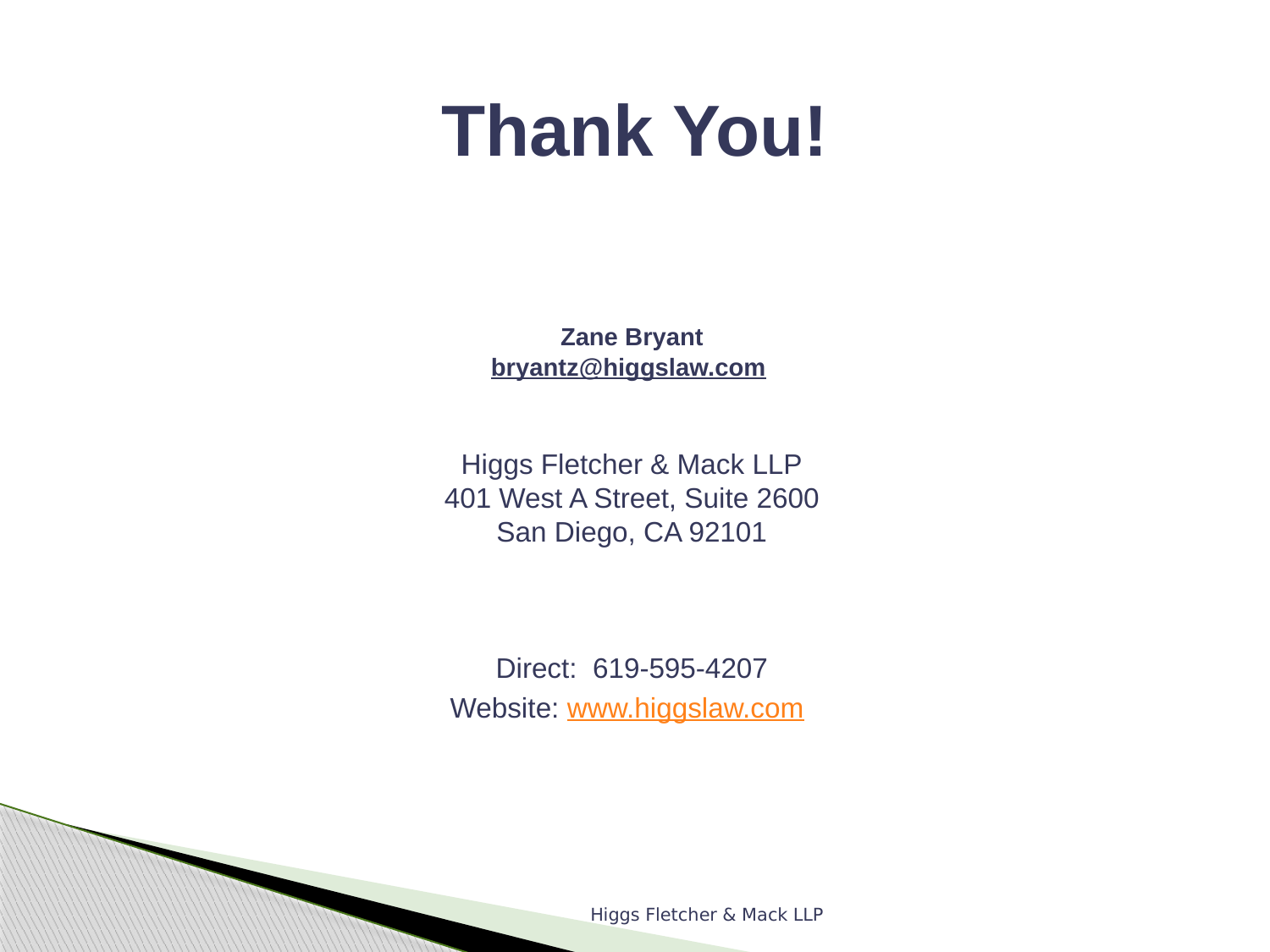

# Thank You!

Zane Bryant
bryantz@higgslaw.com

Higgs Fletcher & Mack LLP
401 West A Street, Suite 2600
San Diego, CA 92101

Direct:  619-595-4207
Website: www.higgslaw.com
Higgs Fletcher & Mack LLP